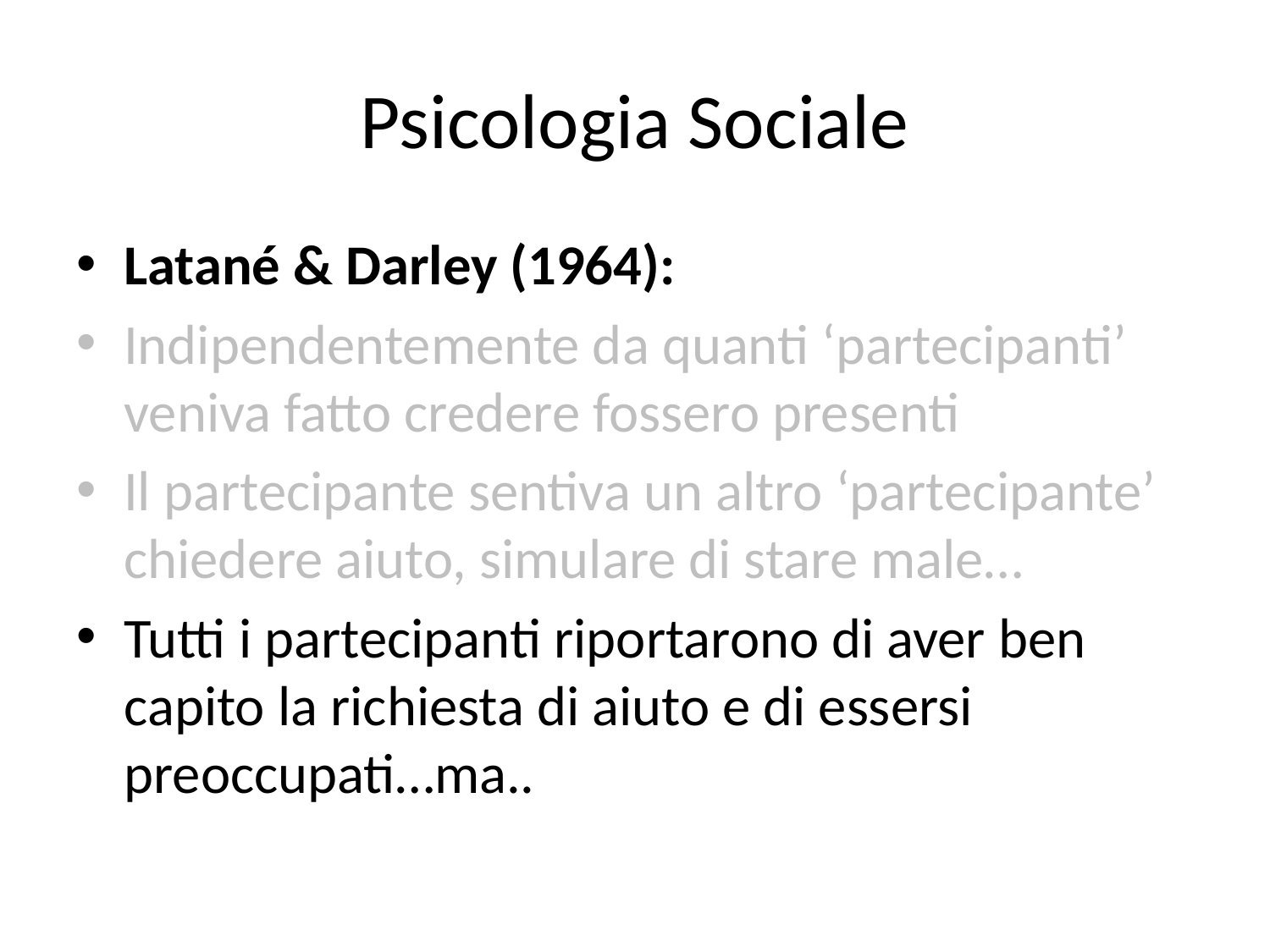

# Psicologia Sociale
Latané & Darley (1964):
Indipendentemente da quanti ‘partecipanti’ veniva fatto credere fossero presenti
Il partecipante sentiva un altro ‘partecipante’ chiedere aiuto, simulare di stare male…
Tutti i partecipanti riportarono di aver ben capito la richiesta di aiuto e di essersi preoccupati…ma..